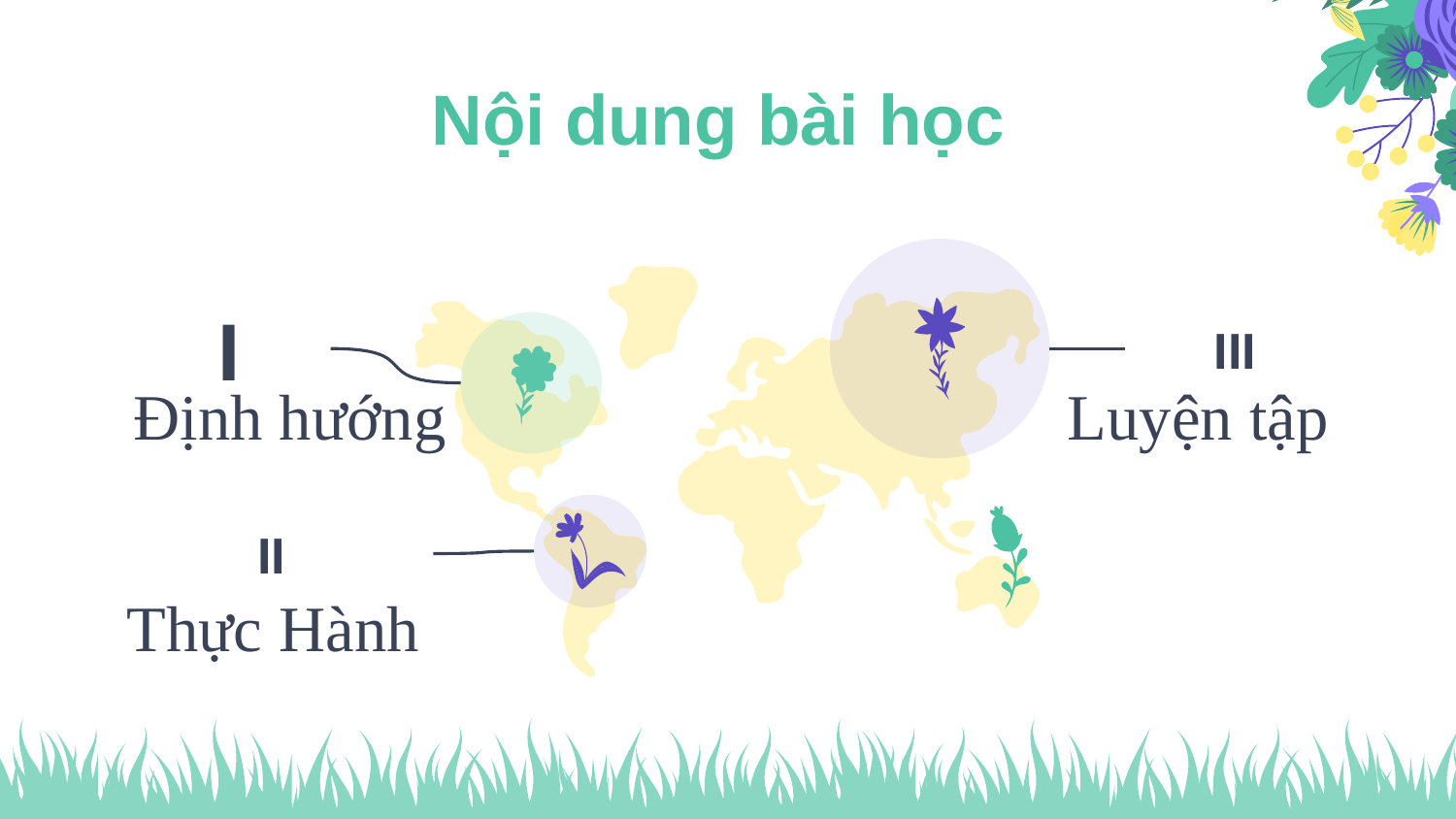

# Nội dung bài học

I
III

Định hướng
Luyện tập

II
Thực Hành